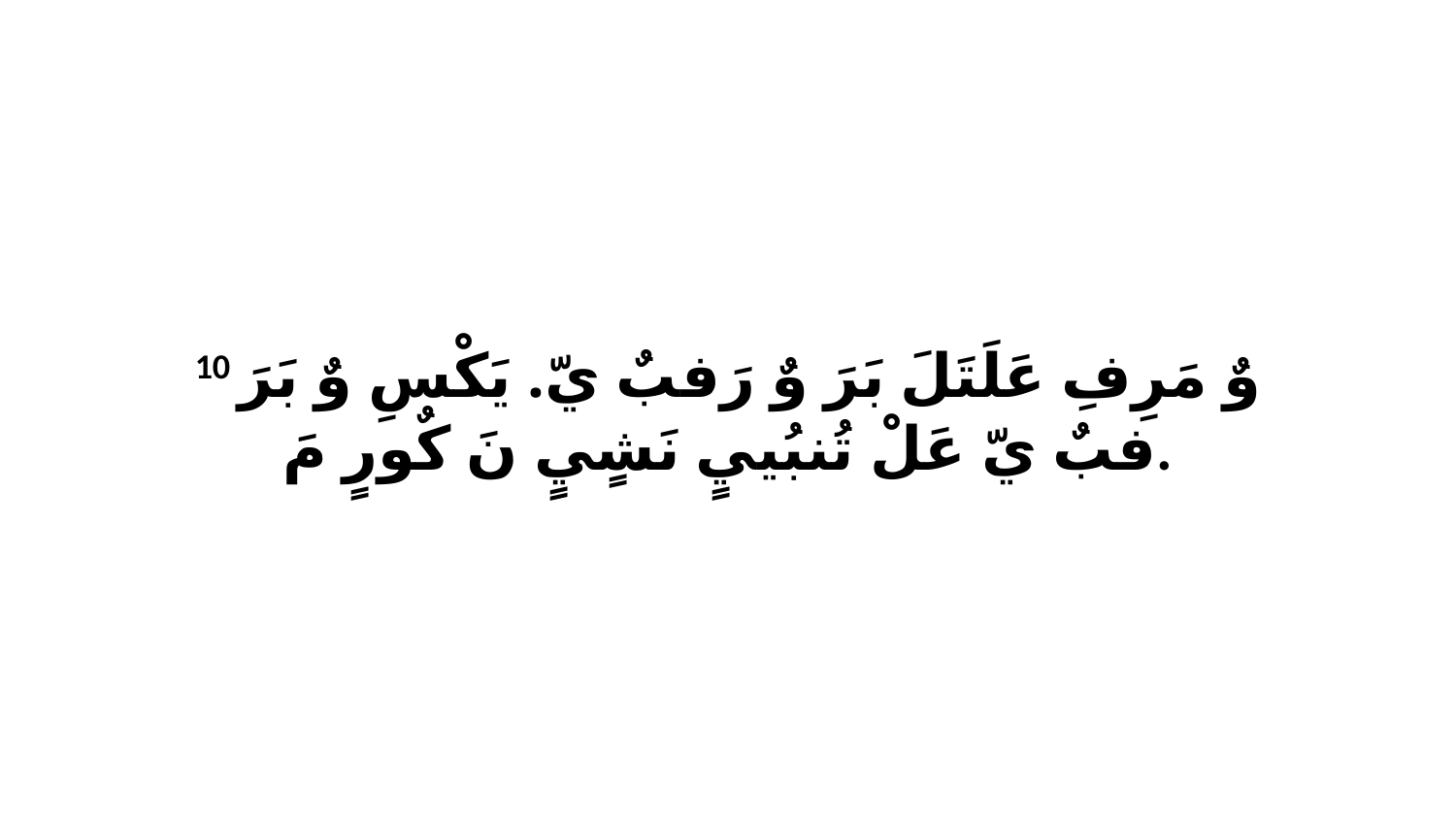

10 وٌ مَرِفِ عَلَتَلَ بَرَ وٌ رَفبٌ يّ. يَكْسِ وٌ بَرَ فبٌ يّ عَلْ تُنبُييٍ نَشٍيٍ نَ كٌورٍ مَ.